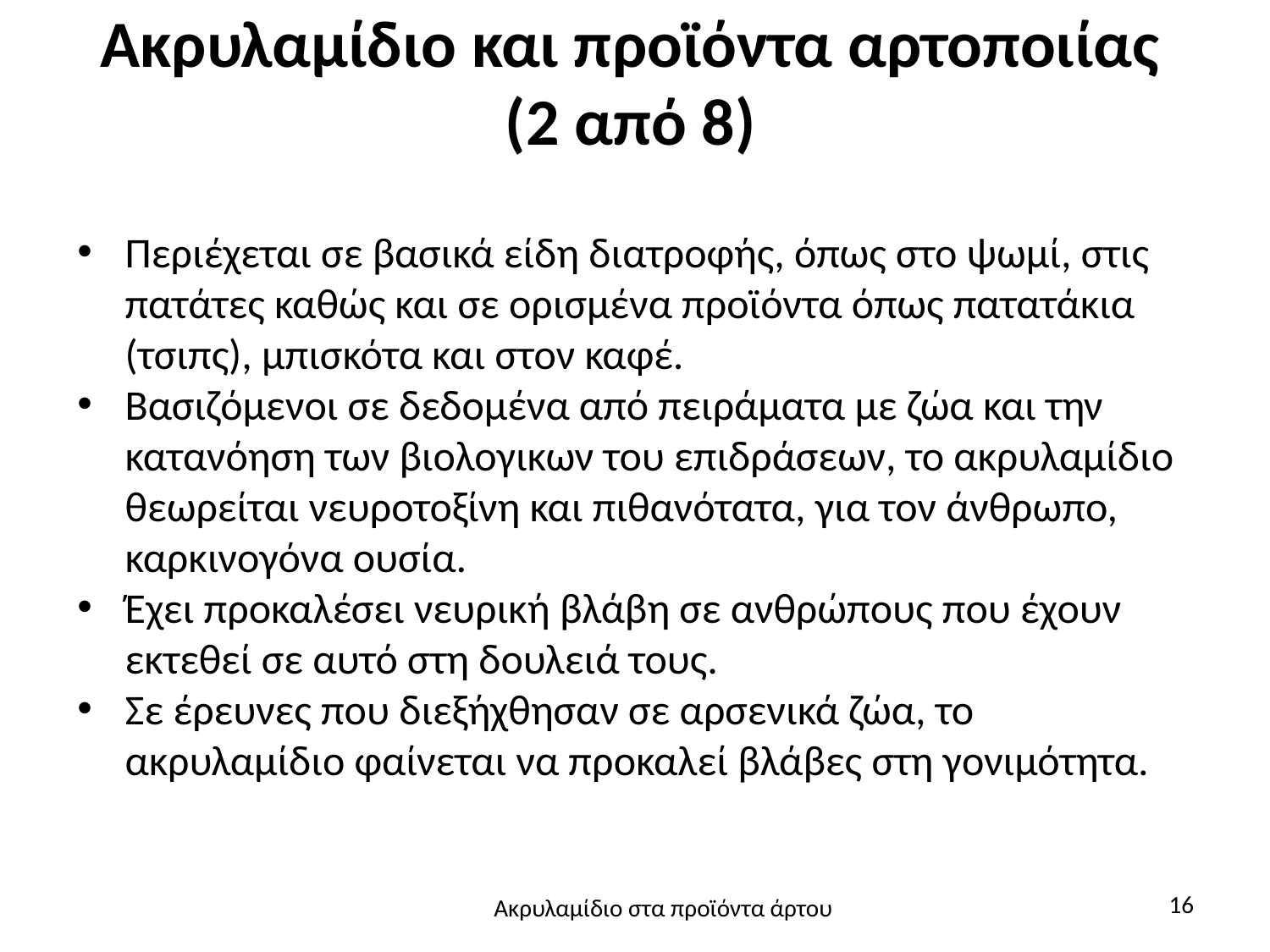

# Ακρυλαμίδιο και προϊόντα αρτοποιίας (2 από 8)
Περιέχεται σε βασικά είδη διατροφής, όπως στο ψωµί, στις πατάτες καθώς και σε ορισµένα προϊόντα όπως πατατάκια (τσιπς), µπισκότα και στον καφέ.
Βασιζόμενοι σε δεδομένα από πειράματα με ζώα και την κατανόηση των βιολογικων του επιδράσεων, το ακρυλαμίδιο θεωρείται νευροτοξίνη και πιθανότατα, για τον άνθρωπο, καρκινογόνα ουσία.
Έχει προκαλέσει νευρική βλάβη σε ανθρώπους που έχουν εκτεθεί σε αυτό στη δουλειά τους.
Σε έρευνες που διεξήχθησαν σε αρσενικά ζώα, το ακρυλαμίδιο φαίνεται να προκαλεί βλάβες στη γονιμότητα.
16
Ακρυλαμίδιο στα προϊόντα άρτου